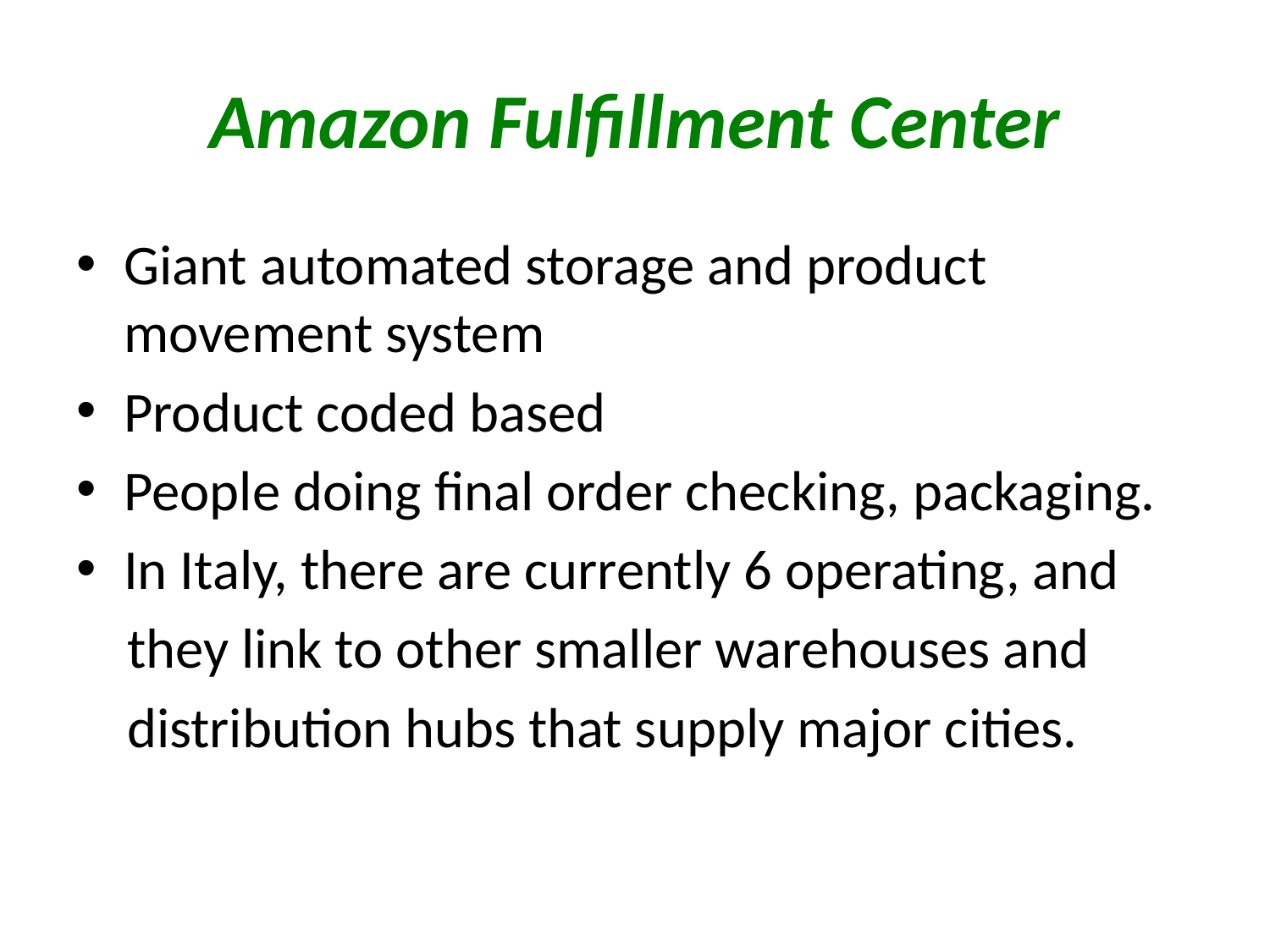

# Amazon Fulfillment Center
Giant automated storage and product movement system
Product coded based
People doing final order checking, packaging.
In Italy, there are currently 6 operating, and
    they link to other smaller warehouses and
    distribution hubs that supply major cities.